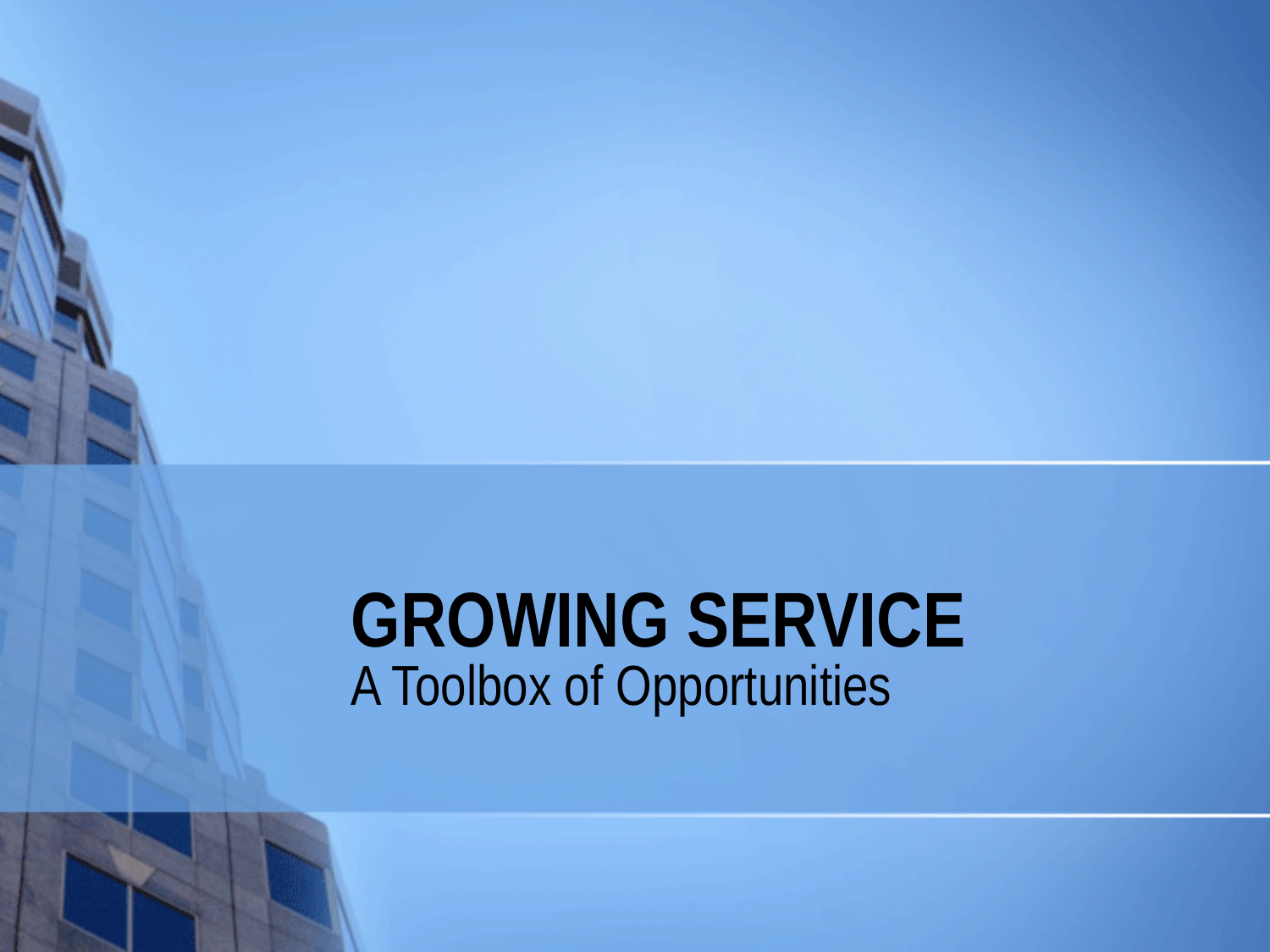

# GROWING SERVICE
A Toolbox of Opportunities